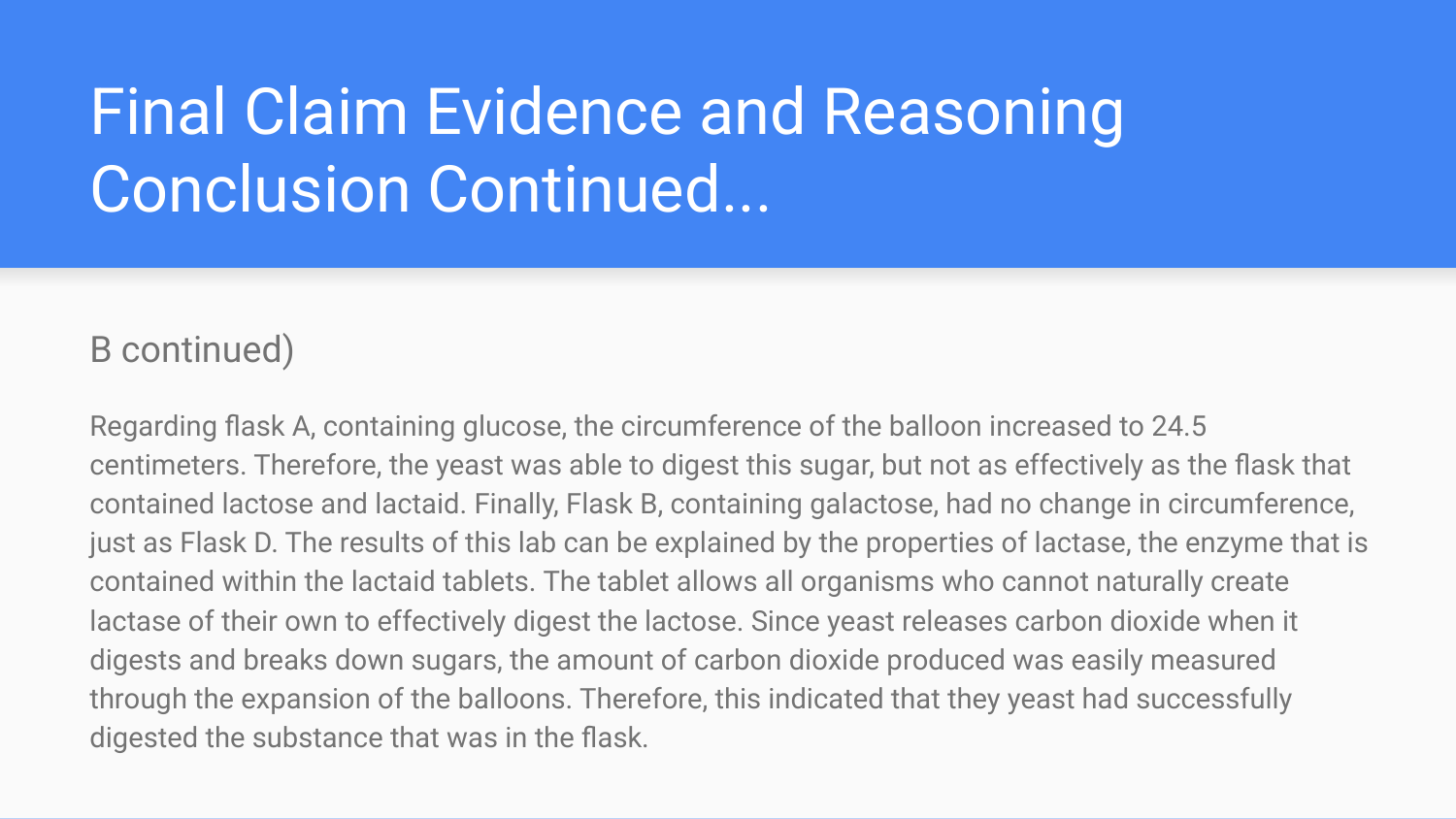

# Final Claim Evidence and Reasoning Conclusion Continued...
B continued)
Regarding flask A, containing glucose, the circumference of the balloon increased to 24.5 centimeters. Therefore, the yeast was able to digest this sugar, but not as effectively as the flask that contained lactose and lactaid. Finally, Flask B, containing galactose, had no change in circumference, just as Flask D. The results of this lab can be explained by the properties of lactase, the enzyme that is contained within the lactaid tablets. The tablet allows all organisms who cannot naturally create lactase of their own to effectively digest the lactose. Since yeast releases carbon dioxide when it digests and breaks down sugars, the amount of carbon dioxide produced was easily measured through the expansion of the balloons. Therefore, this indicated that they yeast had successfully digested the substance that was in the flask.